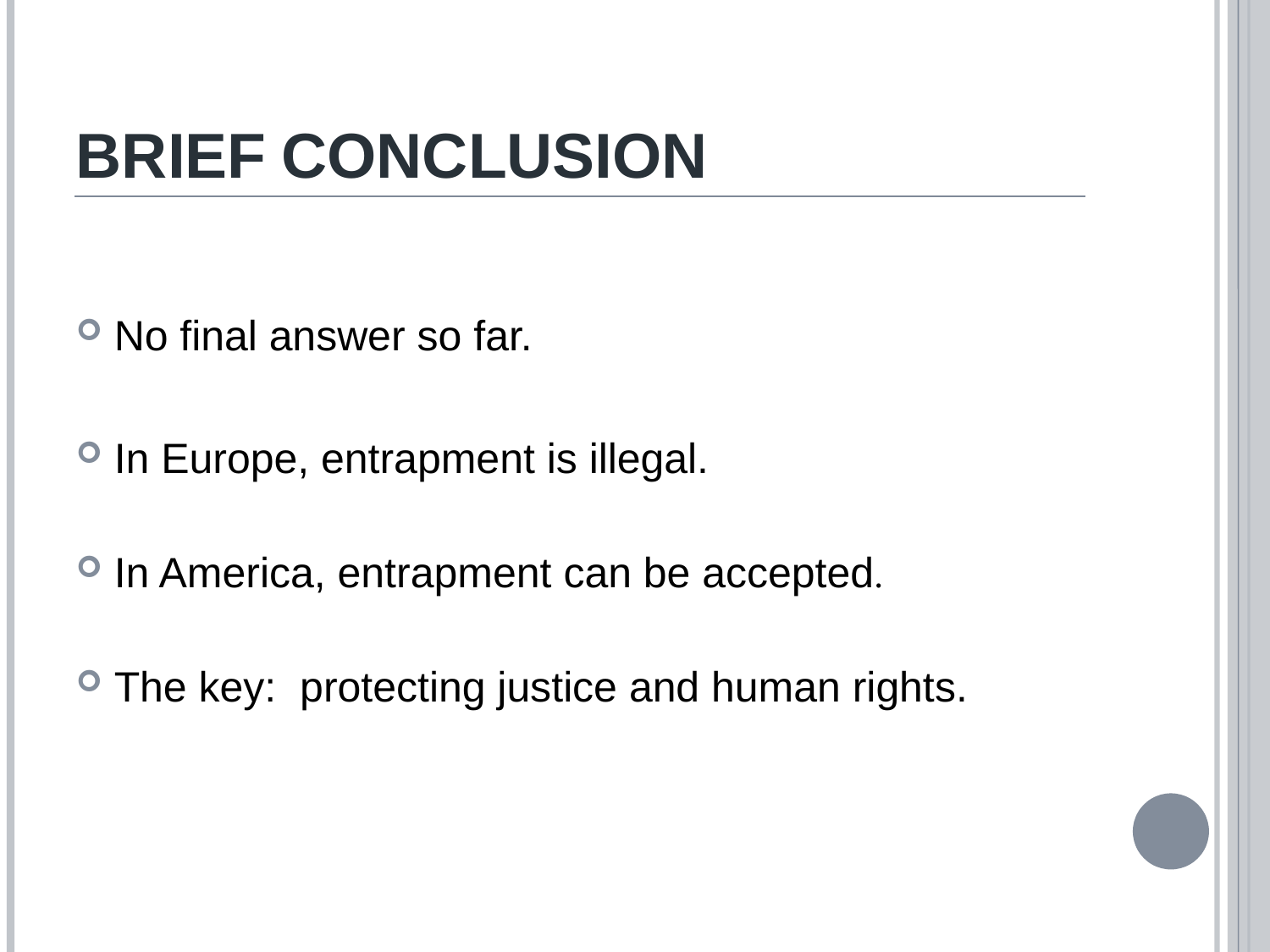

# Brief conclusion
No final answer so far.

In Europe, entrapment is illegal.

In America, entrapment can be accepted.

The key:  protecting justice and human rights.